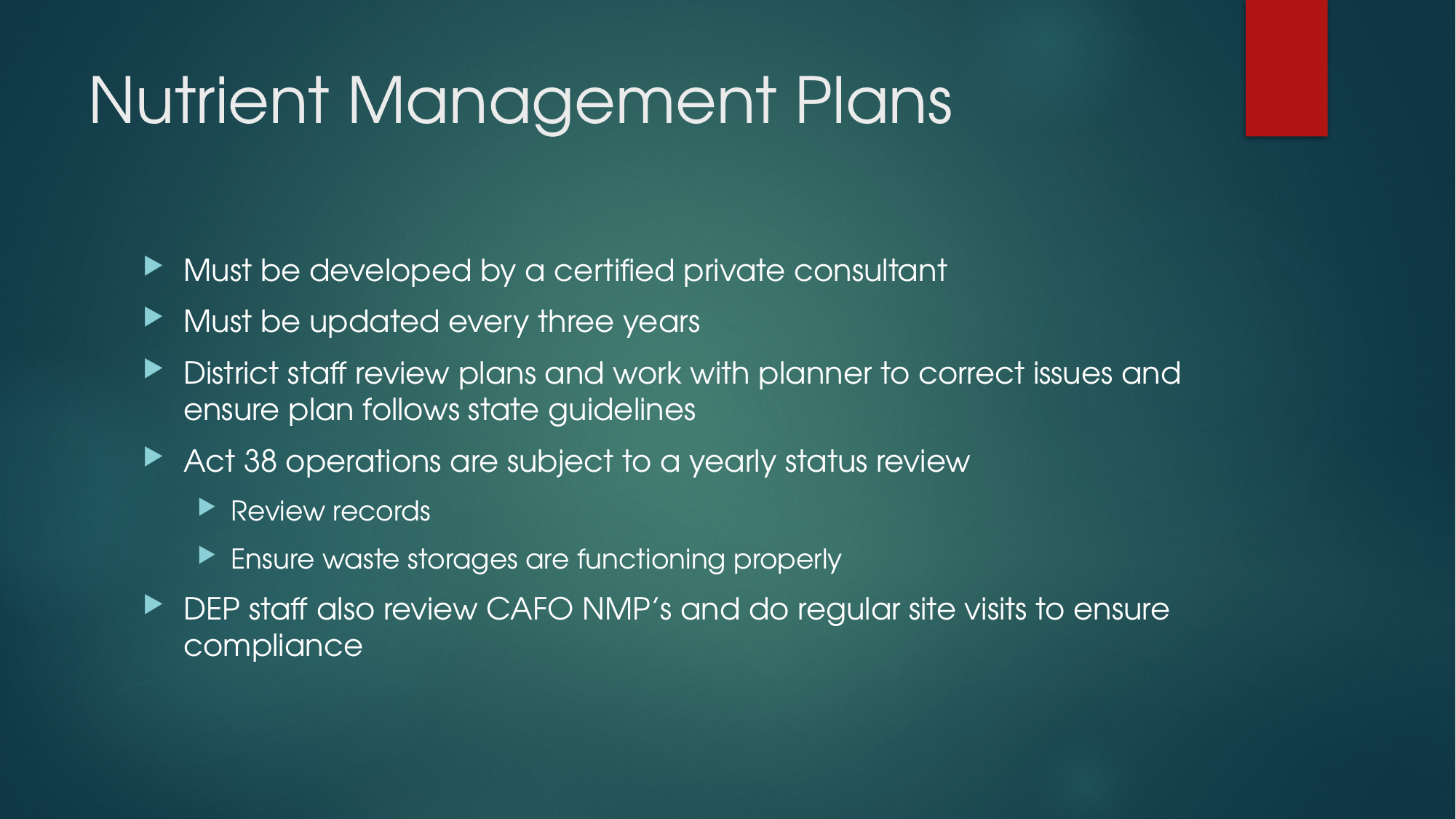

# Nutrient Management Plans
Must be developed by a certified private consultant
Must be updated every three years
District staff review plans and work with planner to correct issues and ensure plan follows state guidelines
Act 38 operations are subject to a yearly status review
Review records
Ensure waste storages are functioning properly
DEP staff also review CAFO NMP’s and do regular site visits to ensure compliance